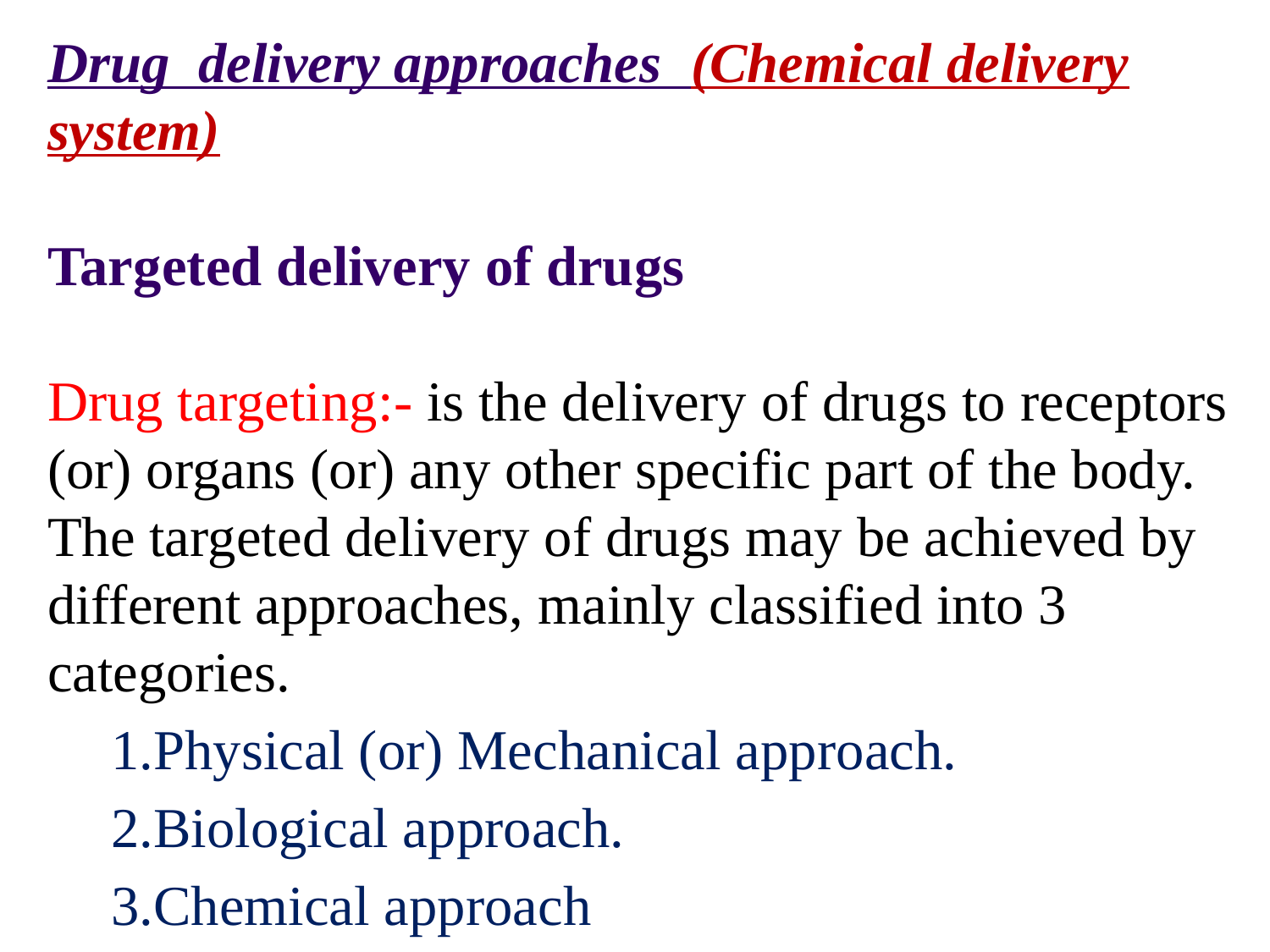

Drug  delivery approaches  (Chemical delivery system)

Targeted delivery of drugs

Drug targeting:- is the delivery of drugs to receptors (or) organs (or) any other specific part of the body.
The targeted delivery of drugs may be achieved by different approaches, mainly classified into 3 categories.
Physical (or) Mechanical approach.
Biological approach.
Chemical approach